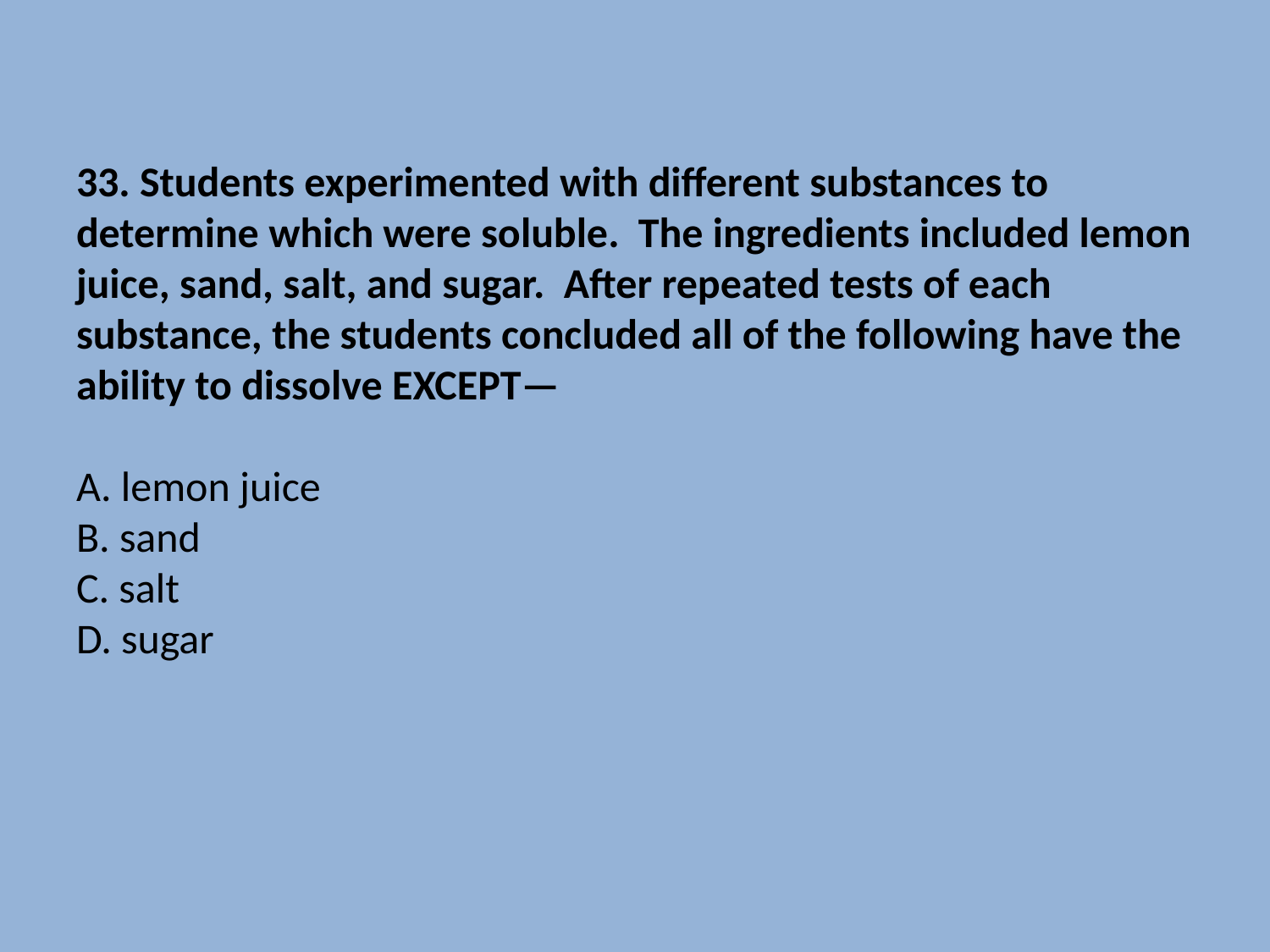

# 33. Students experimented with different substances to determine which were soluble.  The ingredients included lemon juice, sand, salt, and sugar.  After repeated tests of each substance, the students concluded all of the following have the ability to dissolve EXCEPT— A. lemon juice B. sand C. salt D. sugar